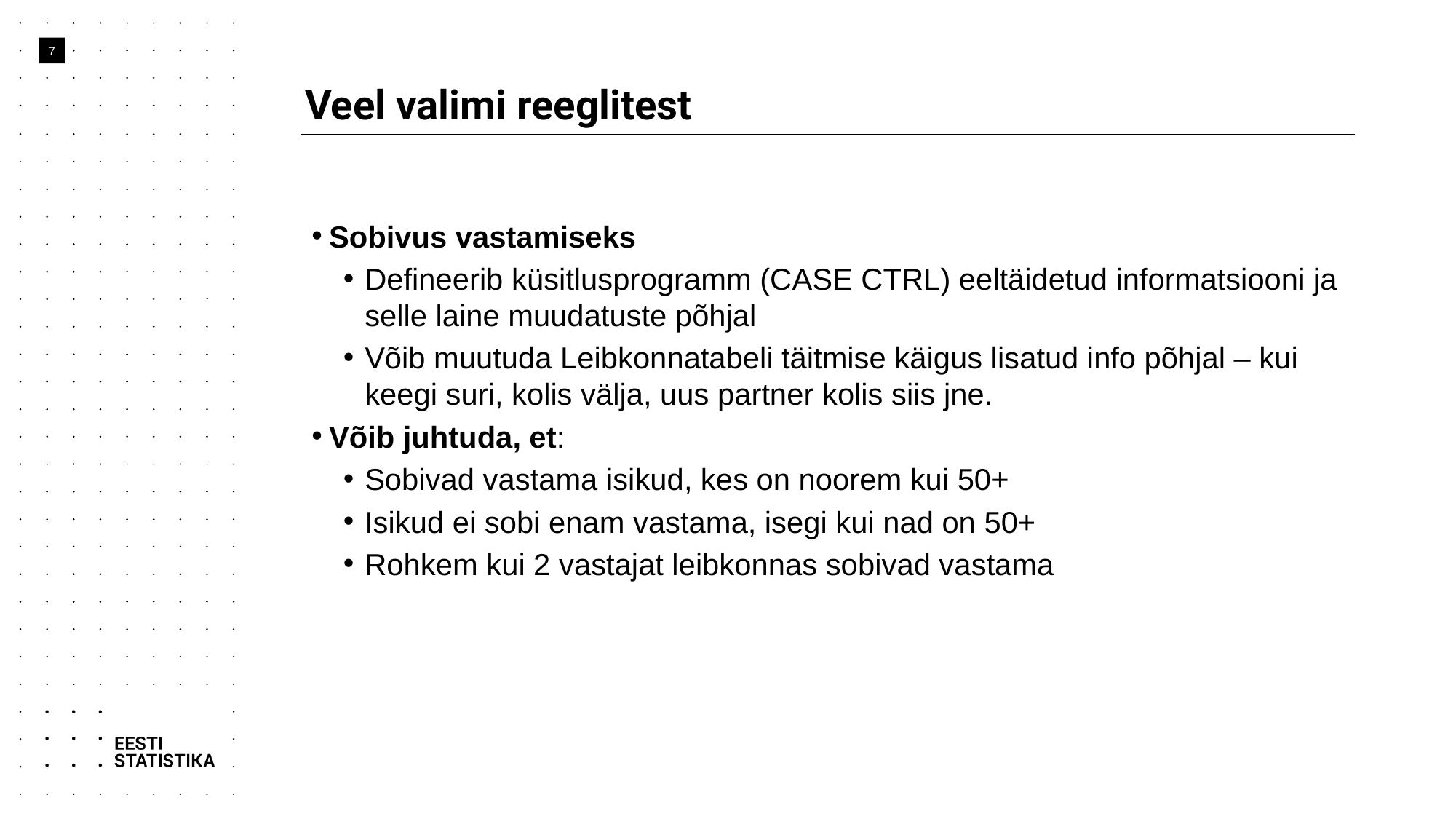

# Veel valimi reeglitest
7
Sobivus vastamiseks
Defineerib küsitlusprogramm (CASE CTRL) eeltäidetud informatsiooni ja selle laine muudatuste põhjal
Võib muutuda Leibkonnatabeli täitmise käigus lisatud info põhjal – kui keegi suri, kolis välja, uus partner kolis siis jne.
Võib juhtuda, et:
Sobivad vastama isikud, kes on noorem kui 50+
Isikud ei sobi enam vastama, isegi kui nad on 50+
Rohkem kui 2 vastajat leibkonnas sobivad vastama